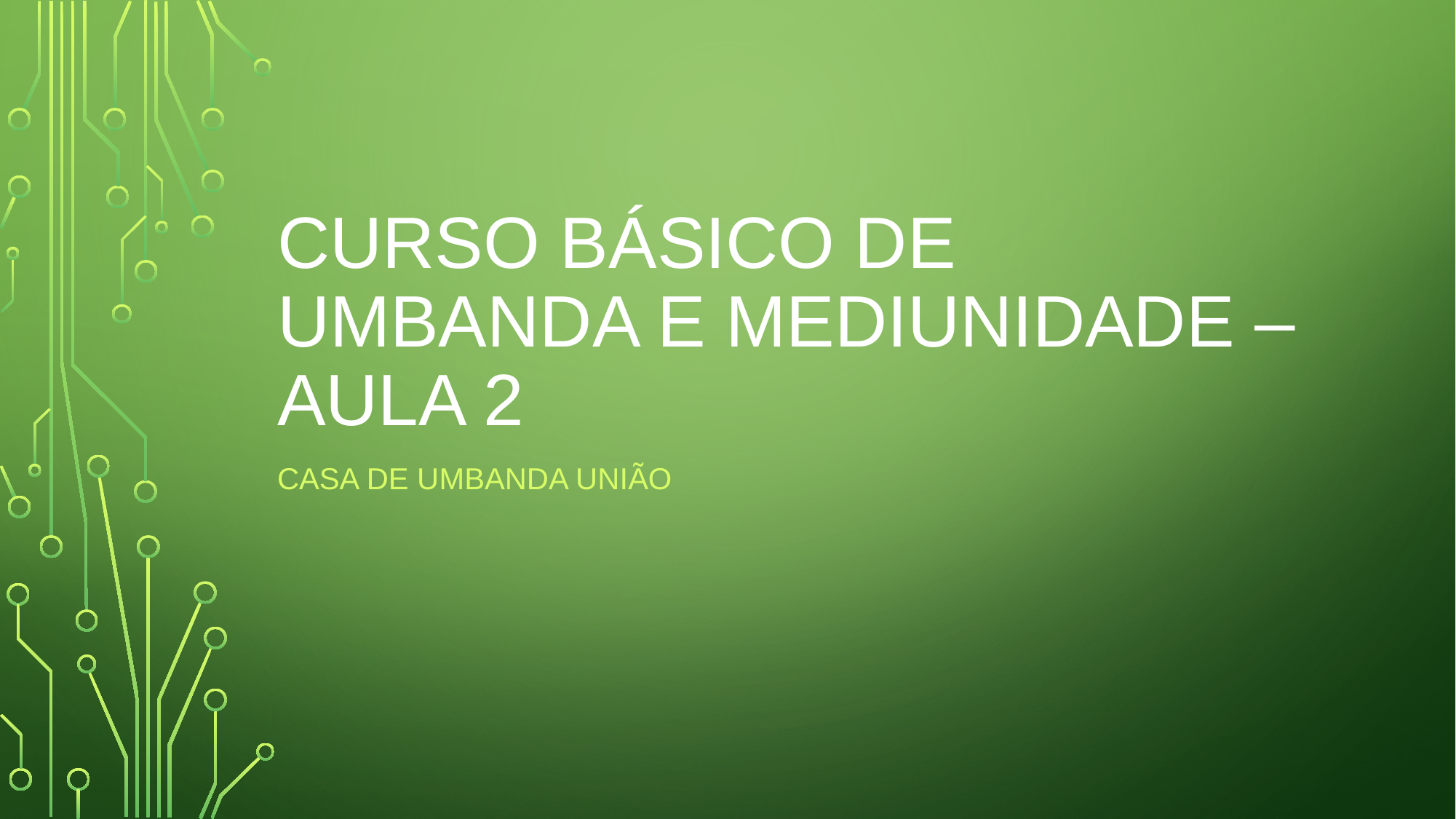

# Curso básico de umbanda e mediunidade – aula 2
Casa de umbanda união